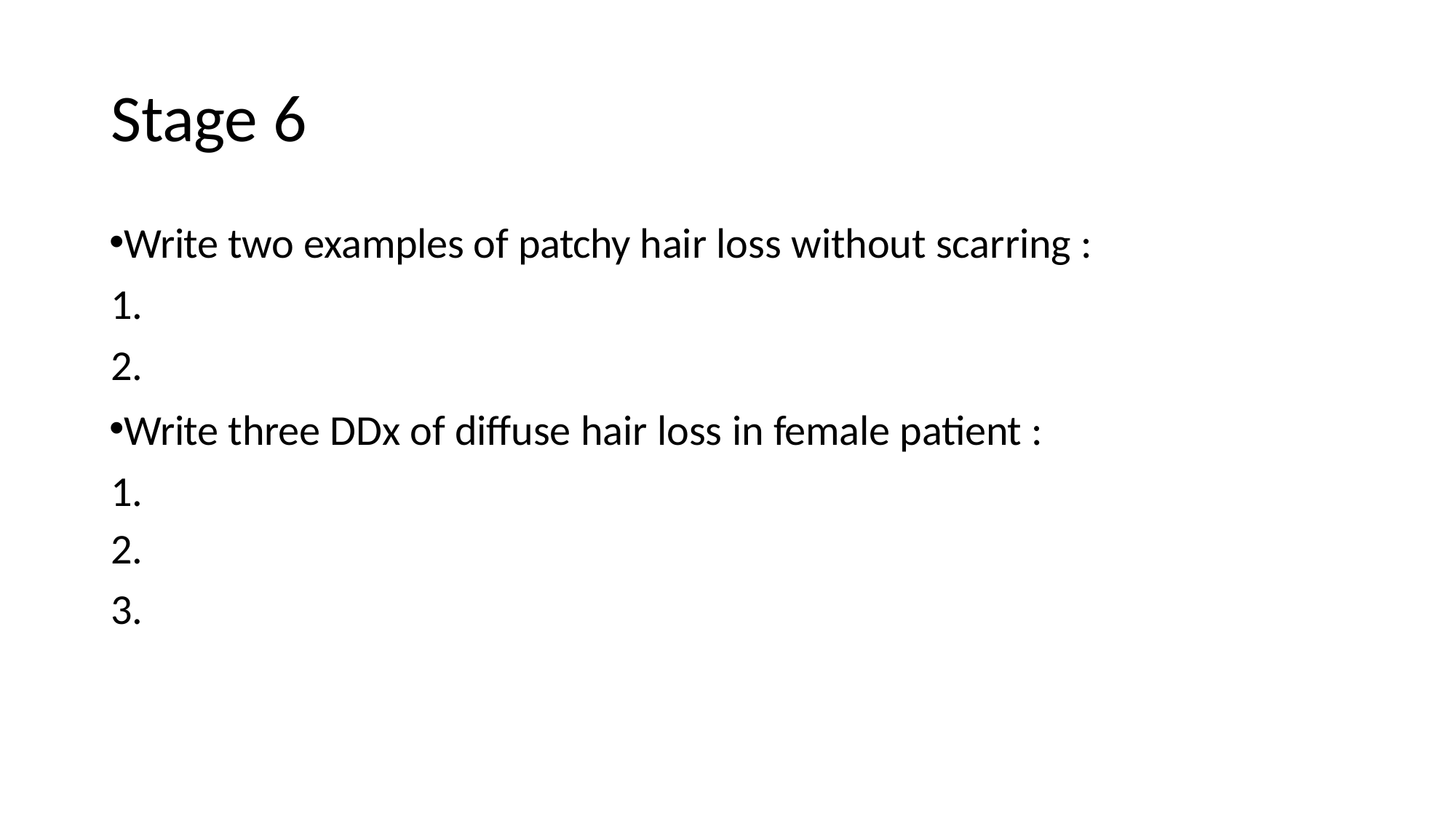

# Stage 6
Write two examples of patchy hair loss without scarring :  1.
2.
Write three DDx of diffuse hair loss in female patient :  1.
2.
3.